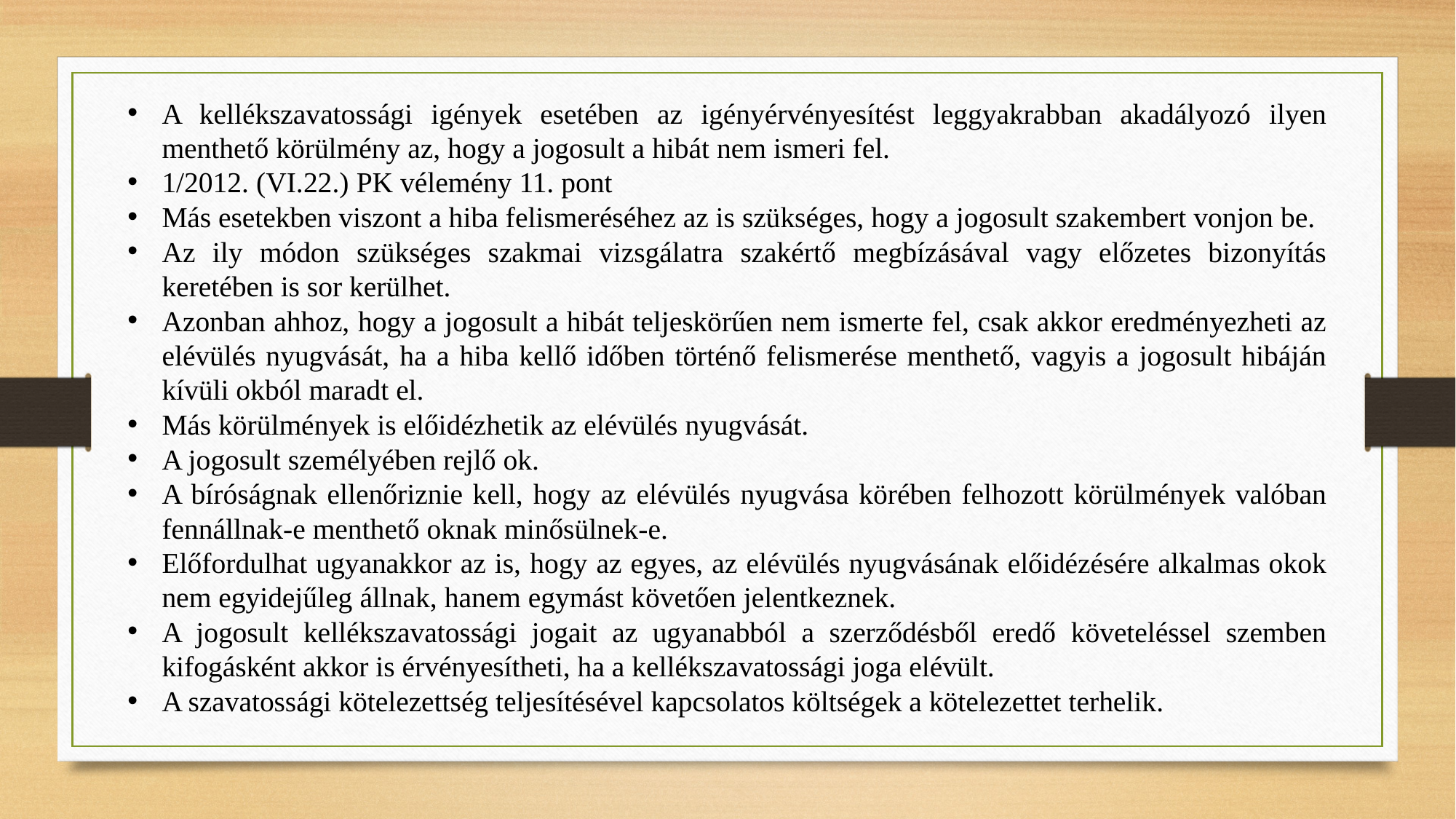

A kellékszavatossági igények esetében az igényérvényesítést leggyakrabban akadályozó ilyen menthető körülmény az, hogy a jogosult a hibát nem ismeri fel.
1/2012. (VI.22.) PK vélemény 11. pont
Más esetekben viszont a hiba felismeréséhez az is szükséges, hogy a jogosult szakembert vonjon be.
Az ily módon szükséges szakmai vizsgálatra szakértő megbízásával vagy előzetes bizonyítás keretében is sor kerülhet.
Azonban ahhoz, hogy a jogosult a hibát teljeskörűen nem ismerte fel, csak akkor eredményezheti az elévülés nyugvását, ha a hiba kellő időben történő felismerése menthető, vagyis a jogosult hibáján kívüli okból maradt el.
Más körülmények is előidézhetik az elévülés nyugvását.
A jogosult személyében rejlő ok.
A bíróságnak ellenőriznie kell, hogy az elévülés nyugvása körében felhozott körülmények valóban fennállnak-e menthető oknak minősülnek-e.
Előfordulhat ugyanakkor az is, hogy az egyes, az elévülés nyugvásának előidézésére alkalmas okok nem egyidejűleg állnak, hanem egymást követően jelentkeznek.
A jogosult kellékszavatossági jogait az ugyanabból a szerződésből eredő követeléssel szemben kifogásként akkor is érvényesítheti, ha a kellékszavatossági joga elévült.
A szavatossági kötelezettség teljesítésével kapcsolatos költségek a kötelezettet terhelik.